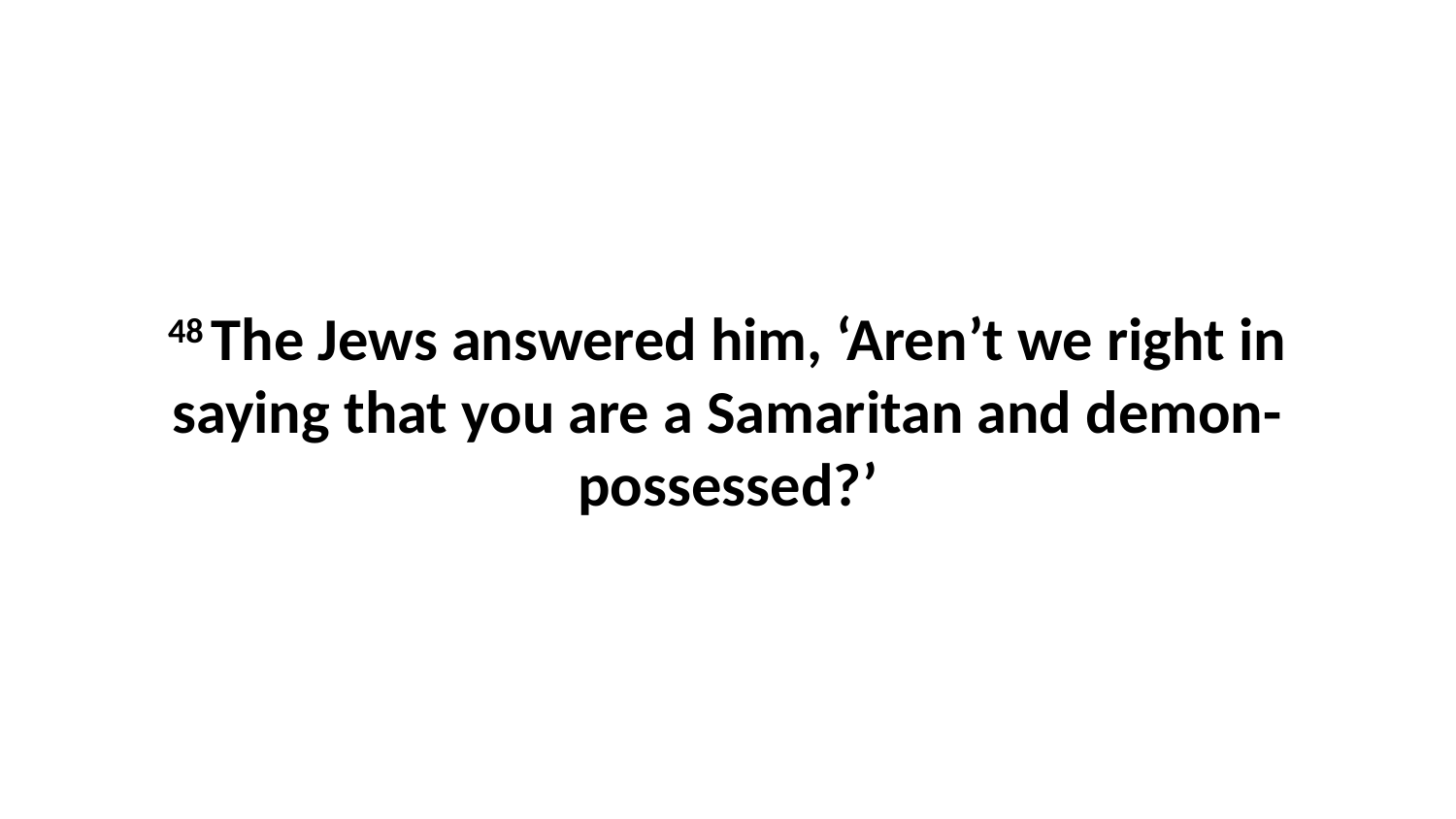

48 The Jews answered him, ‘Aren’t we right in saying that you are a Samaritan and demon-possessed?’